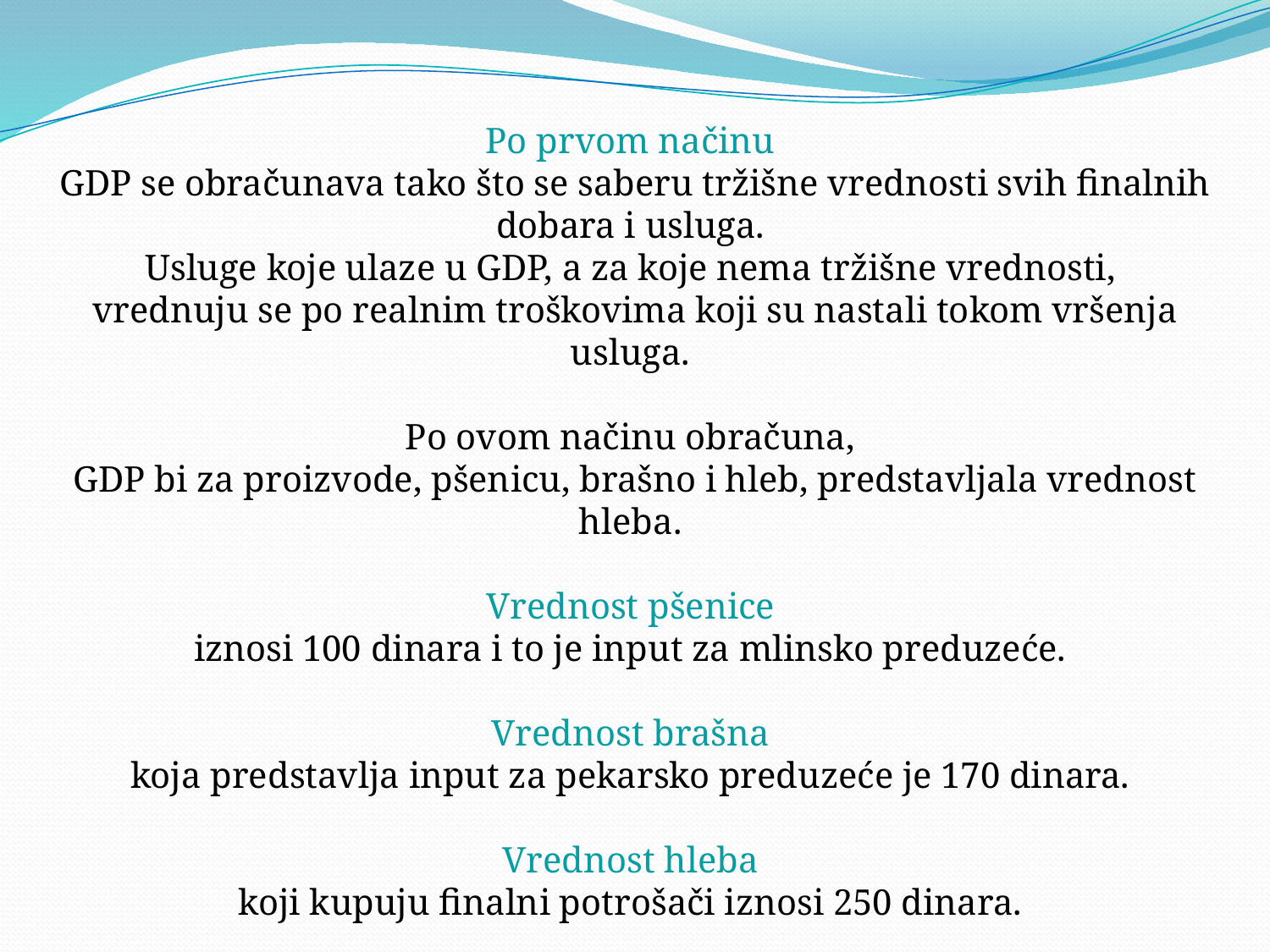

Po prvom načinu
GDP se obračunava tako što se saberu tržišne vrednosti svih finalnih dobara i usluga.
Usluge koje ulaze u GDP, a za koje nema tržišne vrednosti,
vrednuju se po realnim troškovima koji su nastali tokom vršenja usluga.

Po ovom načinu obračuna,
GDP bi za proizvode, pšenicu, brašno i hleb, predstavljala vrednost hleba.

Vrednost pšenice
iznosi 100 dinara i to je input za mlinsko preduzeće.

Vrednost brašna
koja predstavlja input za pekarsko preduzeće je 170 dinara.

Vrednost hleba
koji kupuju finalni potrošači iznosi 250 dinara.

Dakle, vrednost GDP-a jednaka je vrednosti hleba, odnosno iznosi 250 dinara.